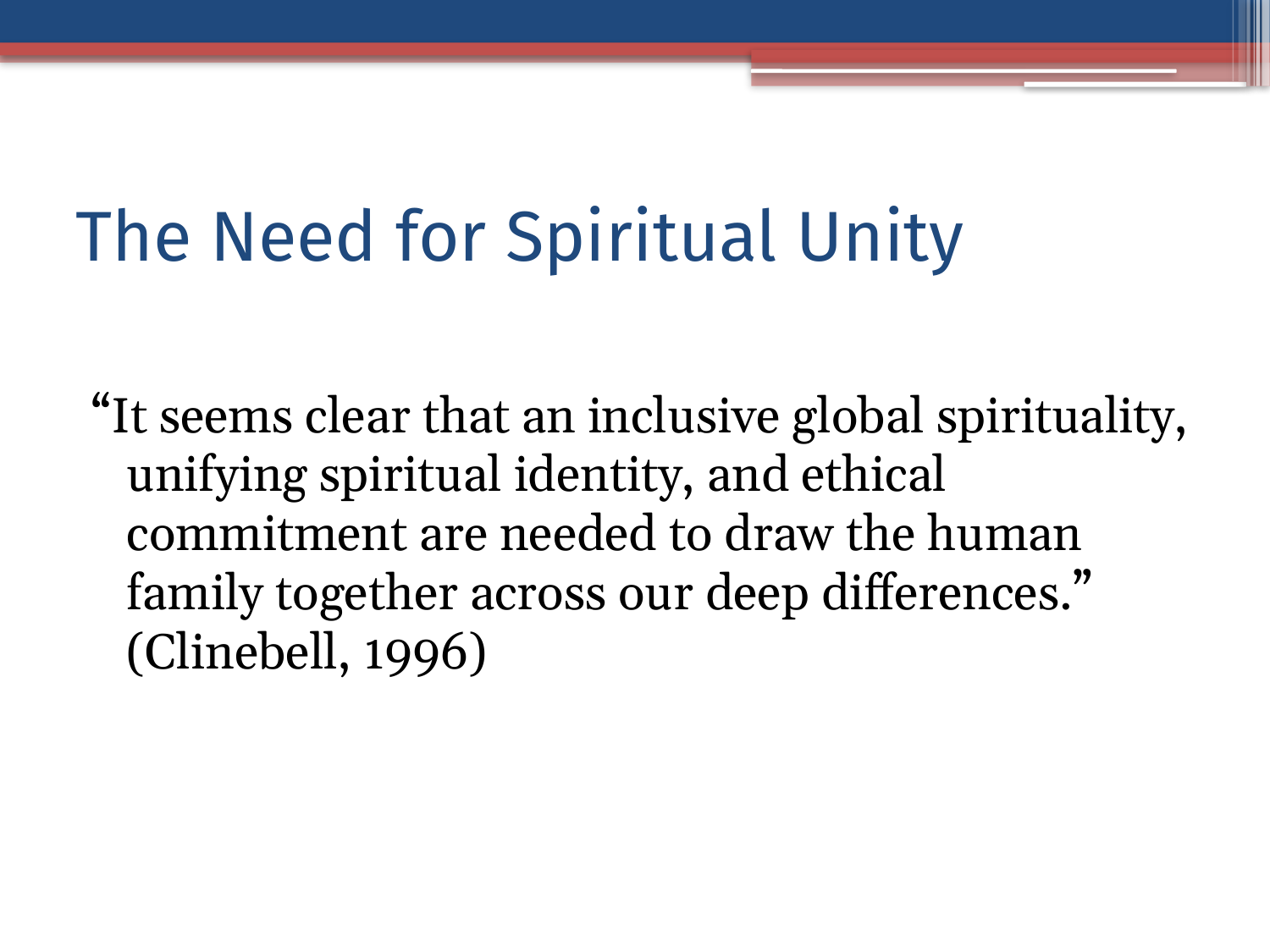

# The Need for Spiritual Unity

“It seems clear that an inclusive global spirituality, unifying spiritual identity, and ethical commitment are needed to draw the human family together across our deep differences.” (Clinebell, 1996)